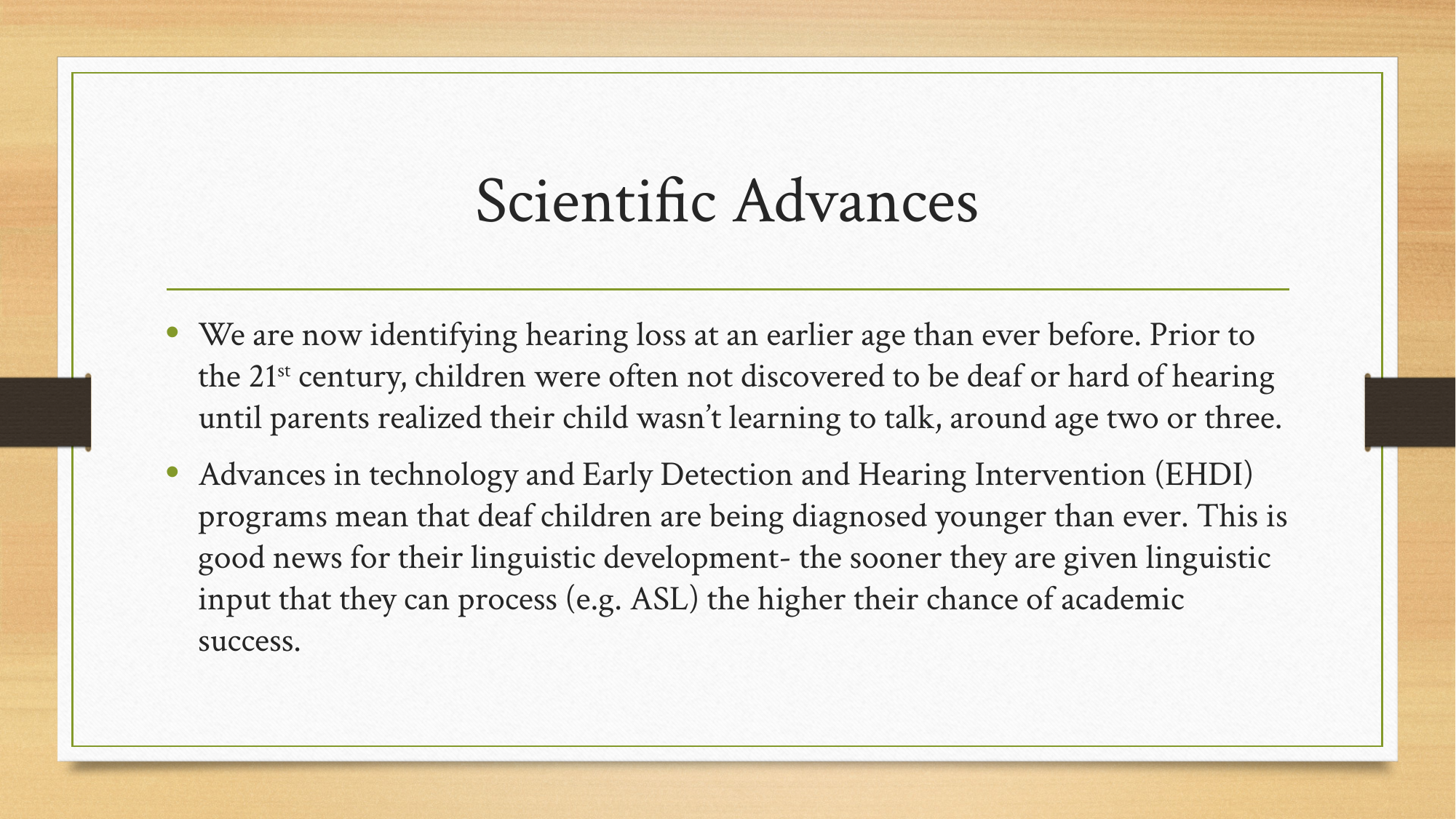

# Scientific Advances
We are now identifying hearing loss at an earlier age than ever before. Prior to the 21st century, children were often not discovered to be deaf or hard of hearing until parents realized their child wasn’t learning to talk, around age two or three.
Advances in technology and Early Detection and Hearing Intervention (EHDI) programs mean that deaf children are being diagnosed younger than ever. This is good news for their linguistic development- the sooner they are given linguistic input that they can process (e.g. ASL) the higher their chance of academic success.